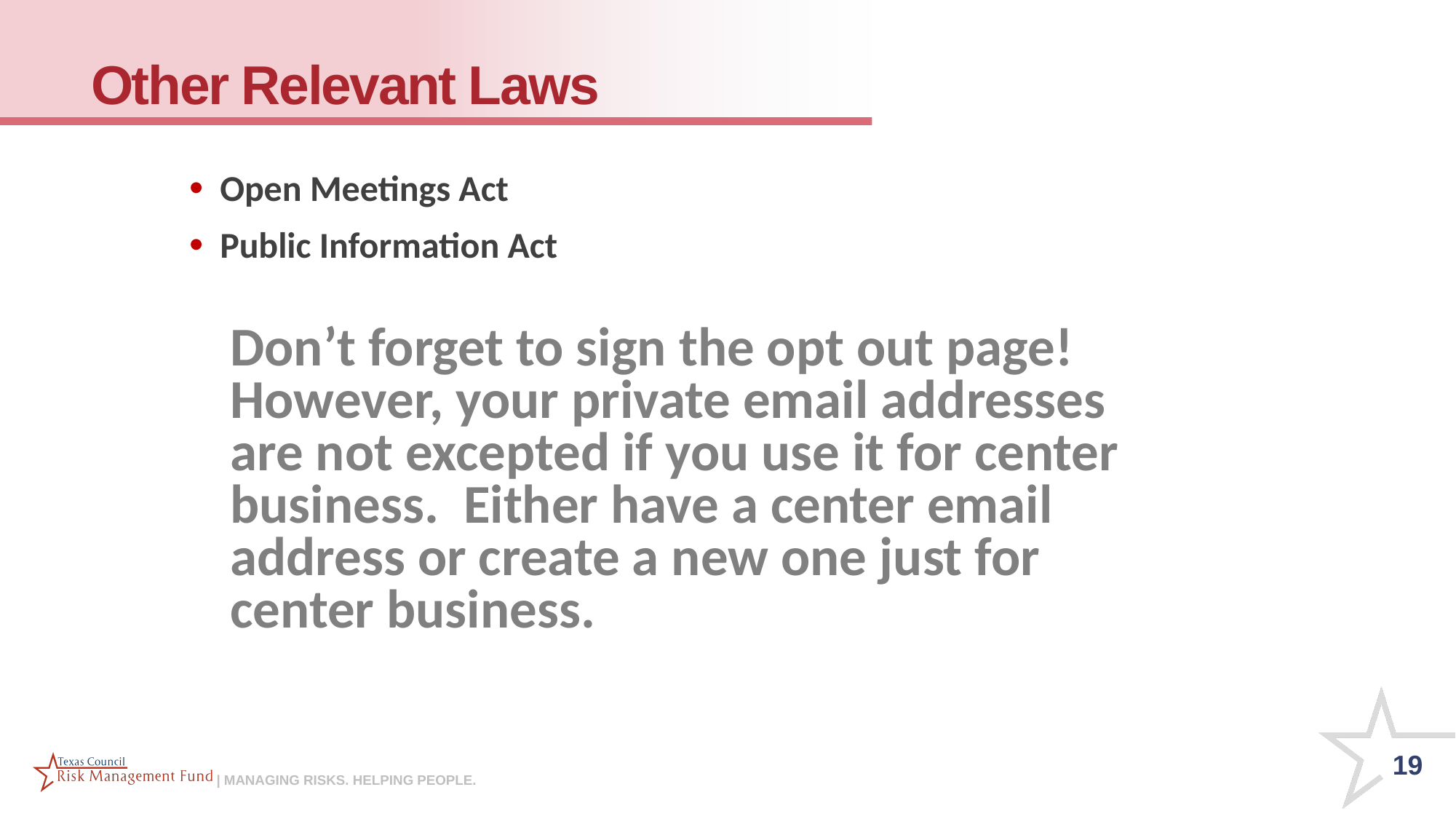

# Other Relevant Laws
Open Meetings Act
Public Information Act

Don’t forget to sign the opt out page!  However, your private email addresses are not excepted if you use it for center business.  Either have a center email address or create a new one just for center business.
19